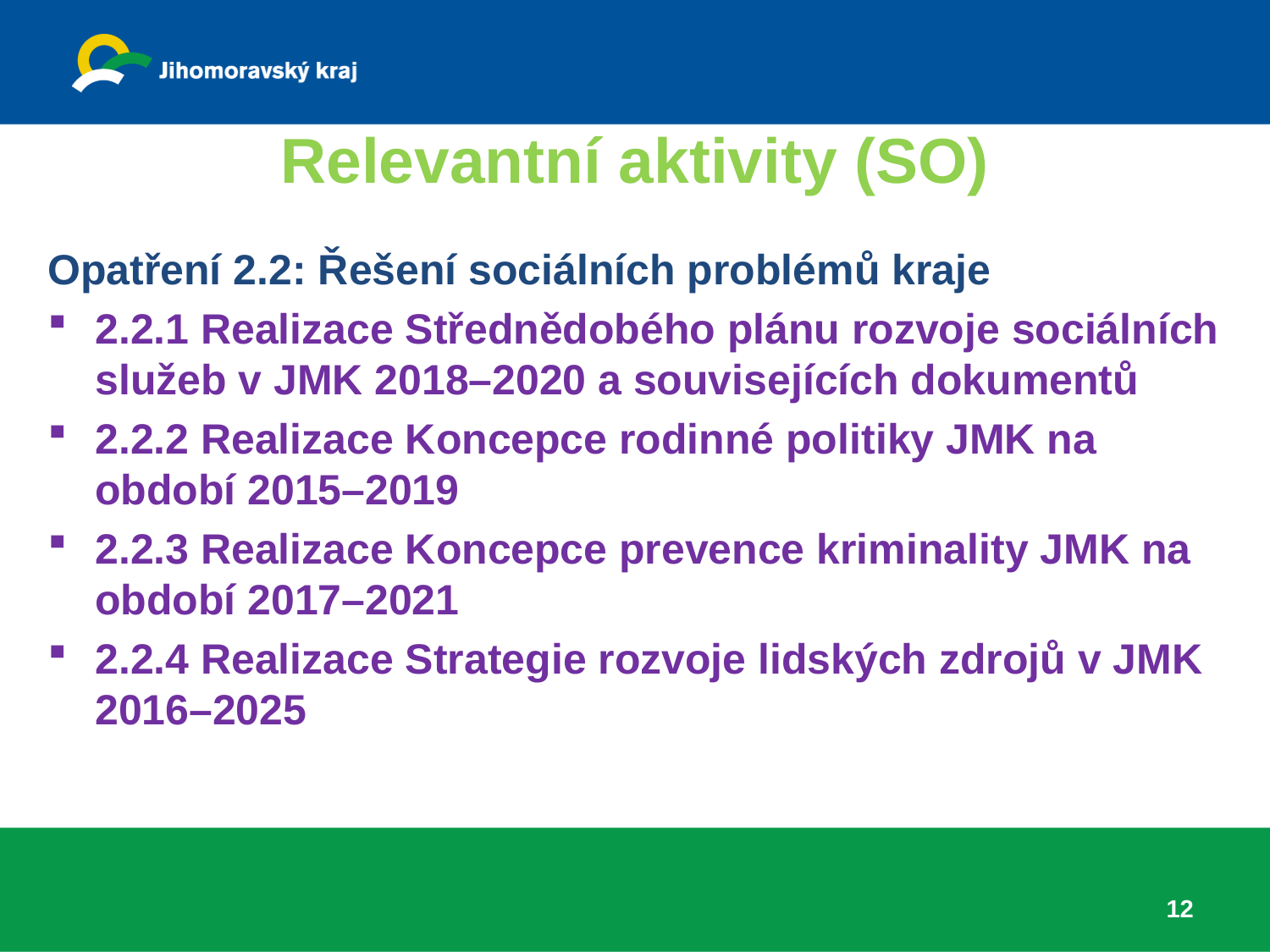

# Relevantní aktivity (SO)
Opatření 2.2: Řešení sociálních problémů kraje
2.2.1 Realizace Střednědobého plánu rozvoje sociálních služeb v JMK 2018–2020 a souvisejících dokumentů
2.2.2 Realizace Koncepce rodinné politiky JMK na období 2015–2019
2.2.3 Realizace Koncepce prevence kriminality JMK na období 2017–2021
2.2.4 Realizace Strategie rozvoje lidských zdrojů v JMK 2016–2025

12